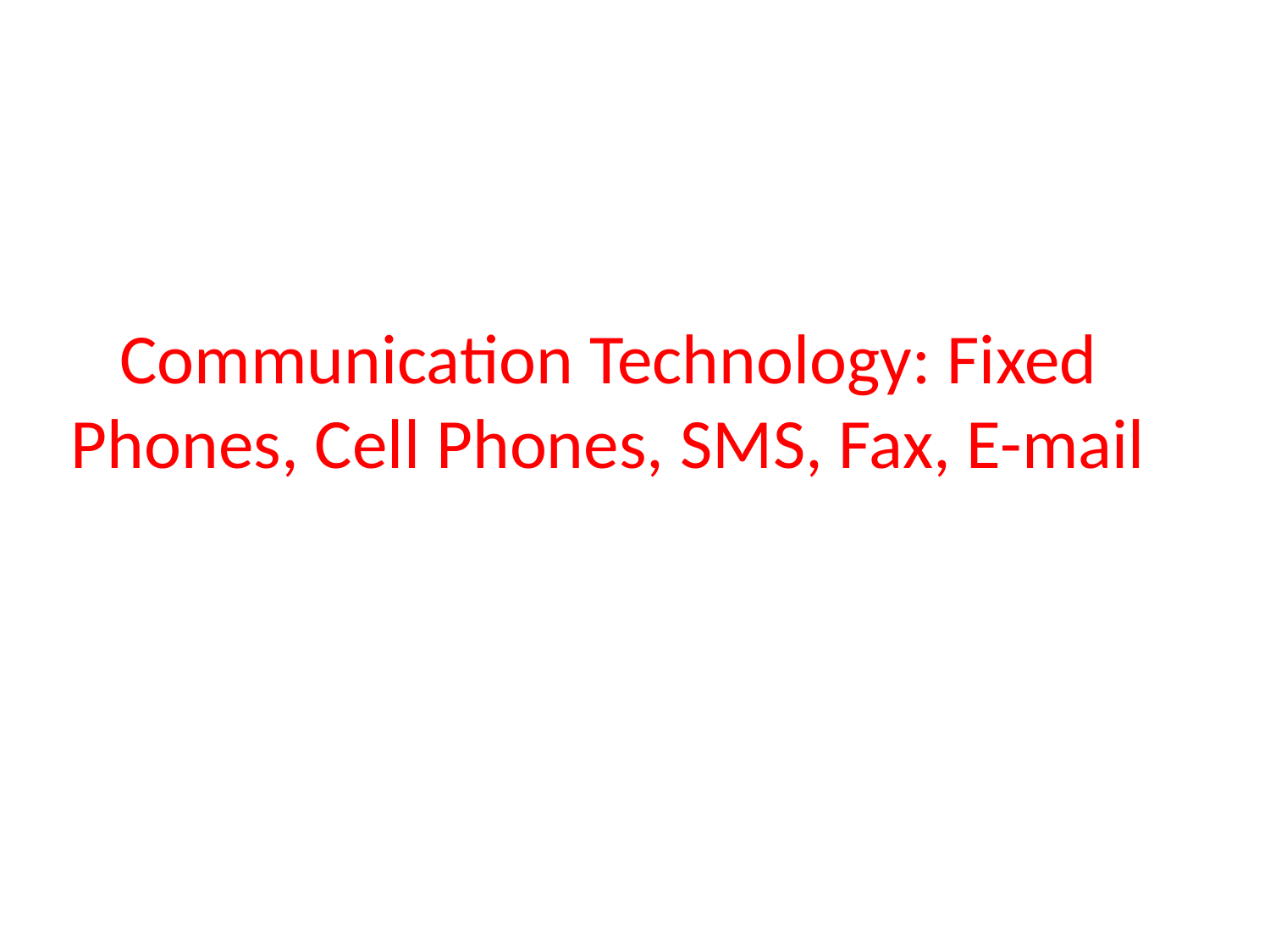

# Communication Technology: Fixed Phones, Cell Phones, SMS, Fax, E-mail